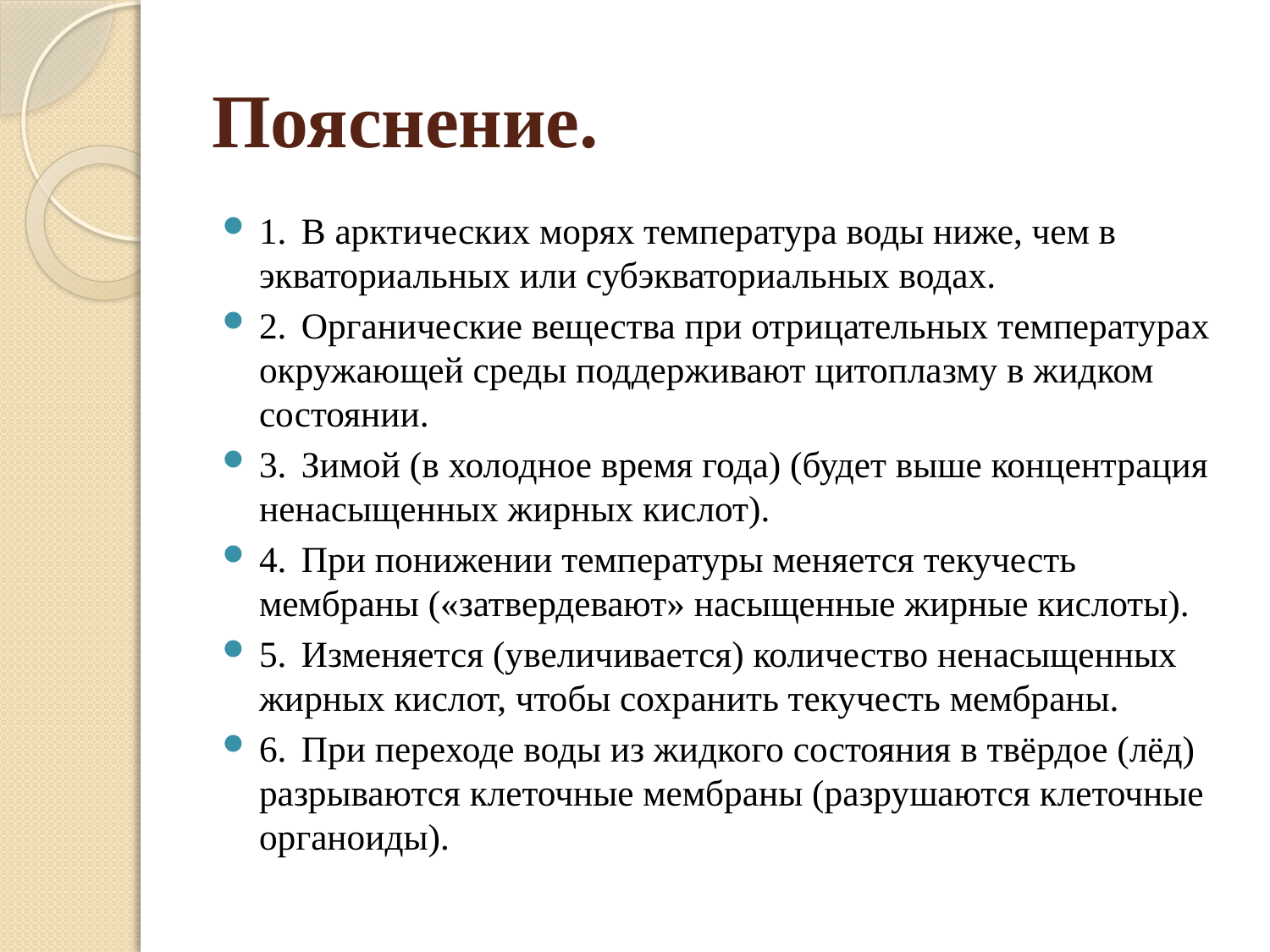

# Пояснение.
1.  В арктических морях температура воды ниже, чем в экваториальных или субэкваториальных водах.
2.  Органические вещества при отрицательных температурах окружающей среды поддерживают цитоплазму в жидком состоянии.
3.  Зимой (в холодное время года) (будет выше концентрация ненасыщенных жирных кислот).
4.  При понижении температуры меняется текучесть мембраны («затвердевают» насыщенные жирные кислоты).
5.  Изменяется (увеличивается) количество ненасыщенных жирных кислот, чтобы сохранить текучесть мембраны.
6.  При переходе воды из жидкого состояния в твёрдое (лёд) разрываются клеточные мембраны (разрушаются клеточные органоиды).